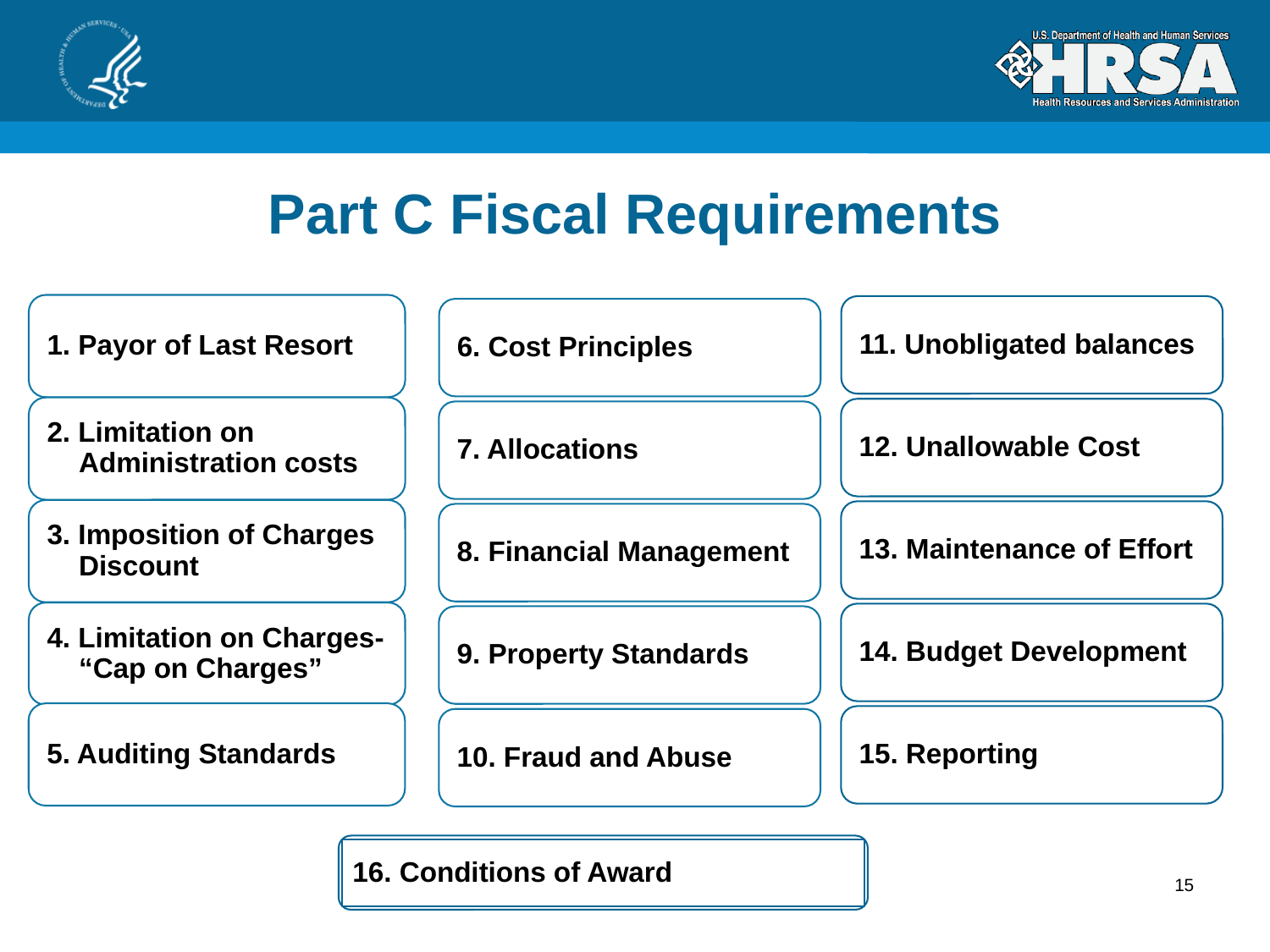

# Part C Fiscal Requirements
1. Payor of Last Resort
2. Limitation on Administration costs
3. Imposition of Charges Discount
4. Limitation on Charges- “Cap on Charges”
5. Auditing Standards
11. Unobligated balances
12. Unallowable Cost
13. Maintenance of Effort
14. Budget Development
15. Reporting
6. Cost Principles
7. Allocations
8. Financial Management
9. Property Standards
10. Fraud and Abuse

16. Conditions of Award
15